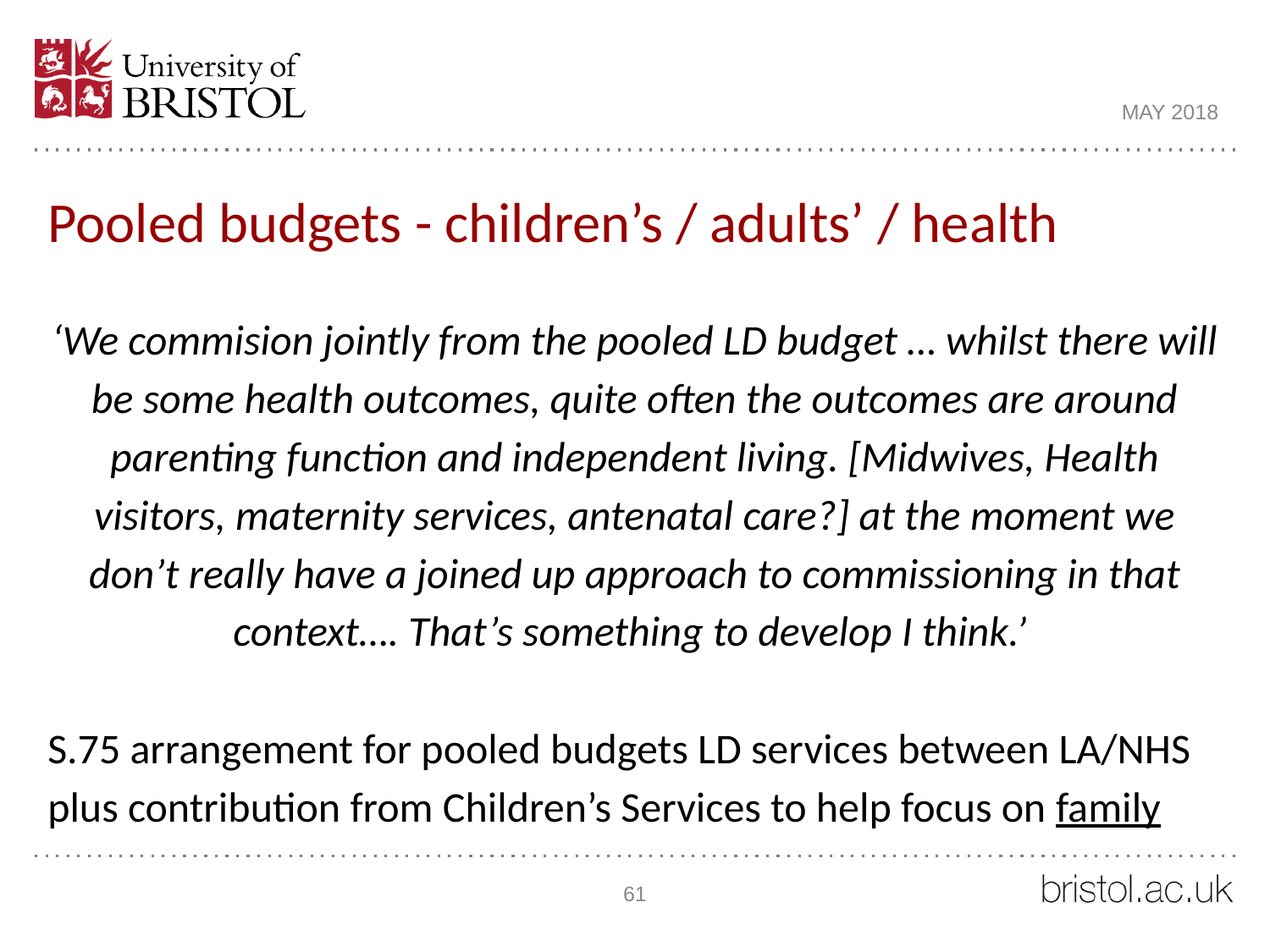

MAY 2018
Pooled budgets - children’s / adults’ / health

‘We commision jointly from the pooled LD budget … whilst there will be some health outcomes, quite often the outcomes are around parenting function and independent living. [Midwives, Health visitors, maternity services, antenatal care?] at the moment we don’t really have a joined up approach to commissioning in that context…. That’s something to develop I think.’

S.75 arrangement for pooled budgets LD services between LA/NHS
plus contribution from Children’s Services to help focus on family

61